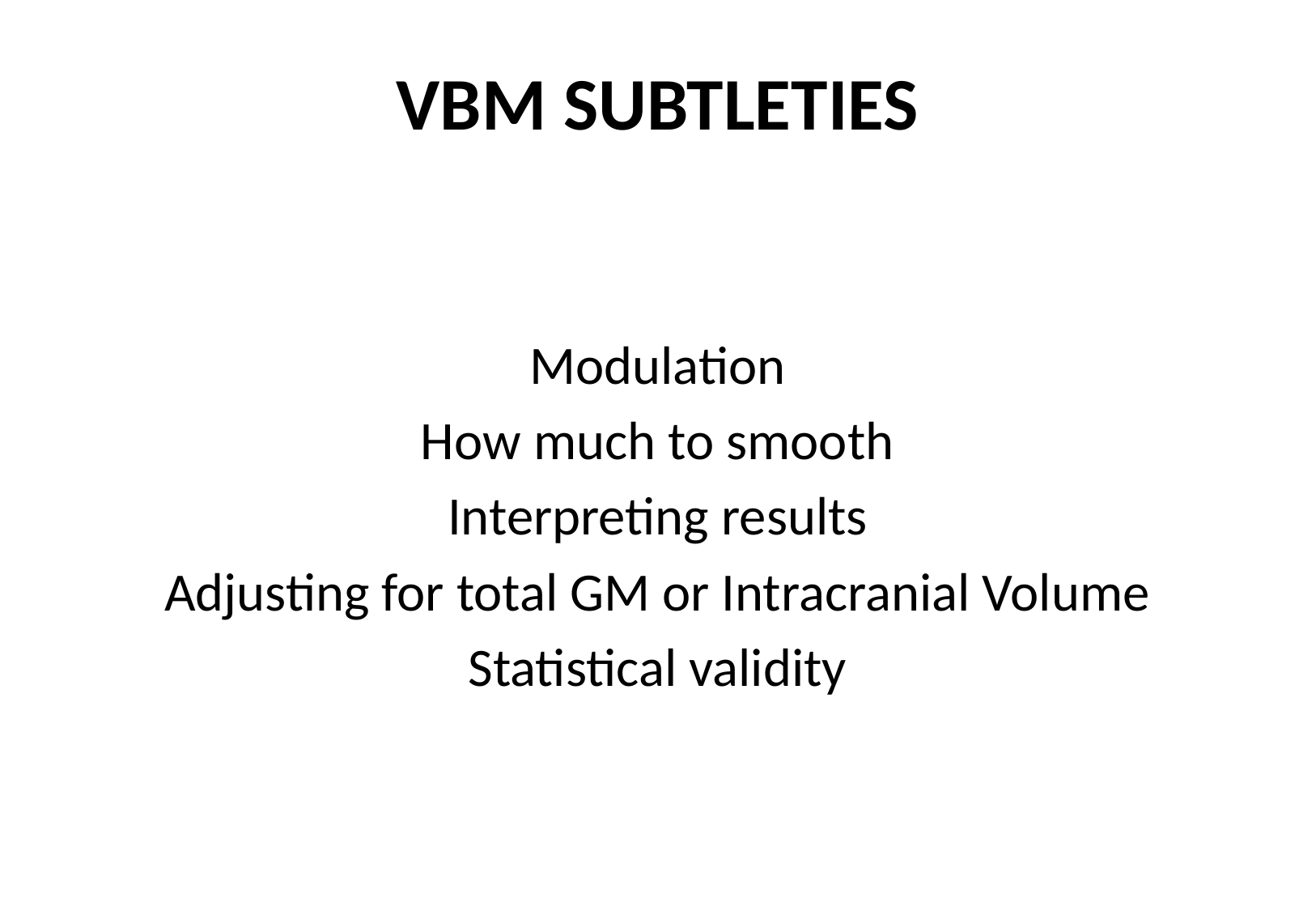

# VBM SUBTLETIES
Modulation
How much to smooth
Interpreting results
Adjusting for total GM or Intracranial Volume
Statistical validity